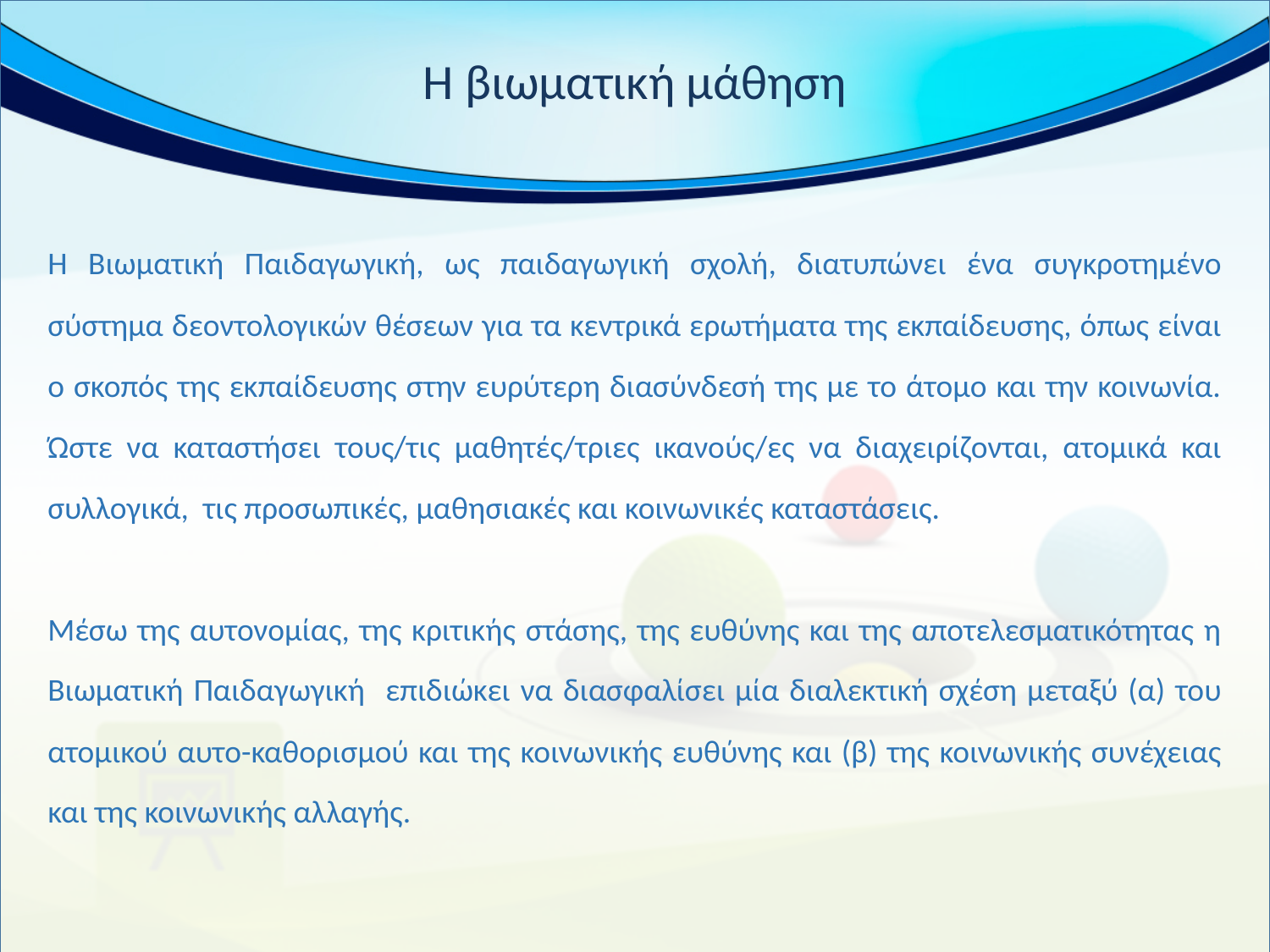

# Η βιωματική μάθηση

Η Βιωματική Παιδαγωγική, ως παιδαγωγική σχολή, διατυπώνει ένα συγκροτημένο σύστημα δεοντολογικών θέσεων για τα κεντρικά ερωτήματα της εκπαίδευσης, όπως είναι ο σκοπός της εκπαίδευσης στην ευρύτερη διασύνδεσή της με το άτομο και την κοινωνία. Ώστε να καταστήσει τους/τις μαθητές/τριες ικανούς/ες να διαχειρίζονται, ατομικά και συλλογικά,  τις προσωπικές, μαθησιακές και κοινωνικές καταστάσεις.

Μέσω της αυτονομίας, της κριτικής στάσης, της ευθύνης και της αποτελεσματικότητας η Βιωματική Παιδαγωγική  επιδιώκει να διασφαλίσει μία διαλεκτική σχέση μεταξύ (α) του ατομικού αυτο-καθορισμού και της κοινωνικής ευθύνης και (β) της κοινωνικής συνέχειας και της κοινωνικής αλλαγής.